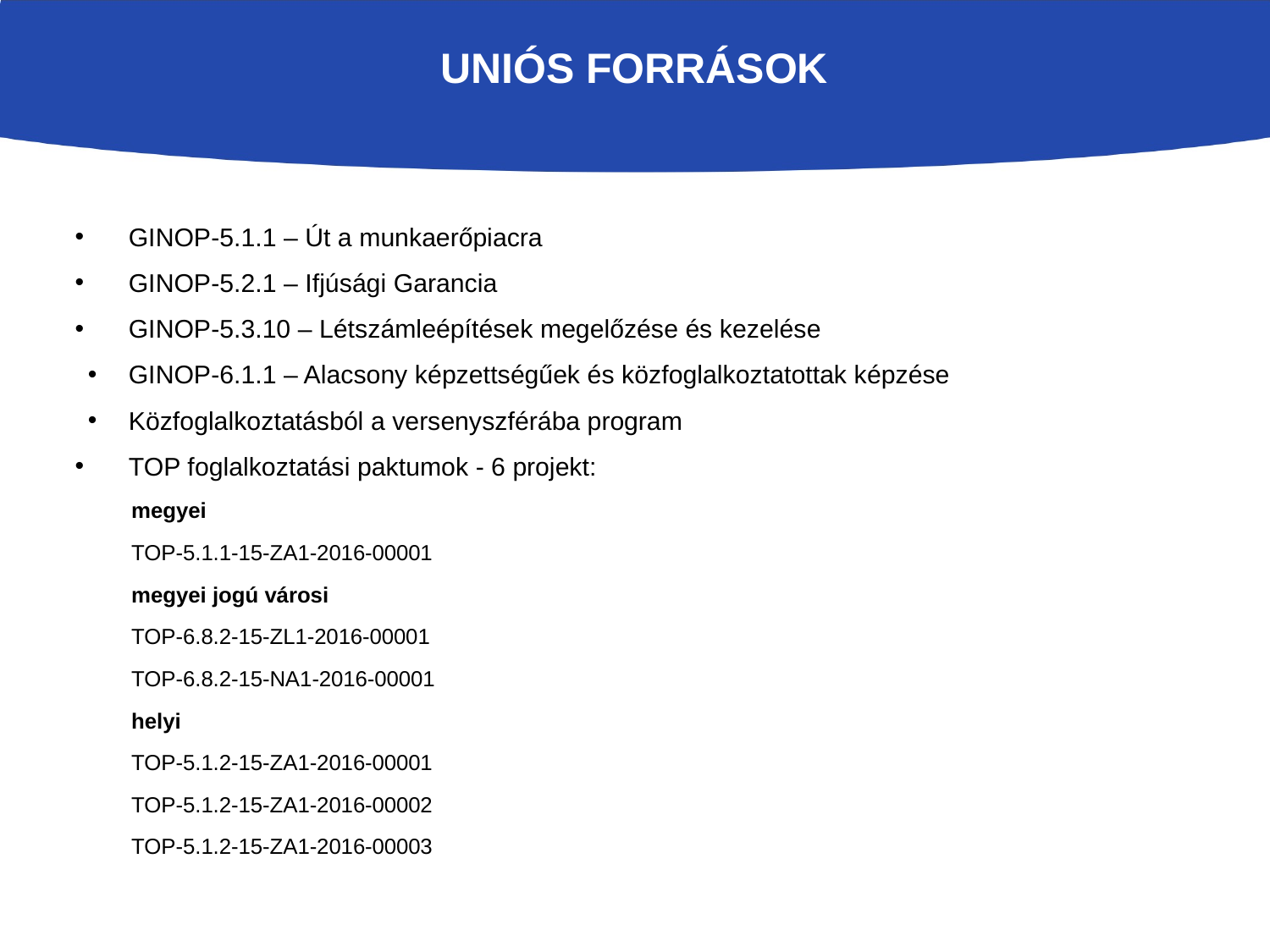

# Uniós források

GINOP-5.1.1 – Út a munkaerőpiacra
GINOP-5.2.1 – Ifjúsági Garancia
GINOP-5.3.10 – Létszámleépítések megelőzése és kezelése
GINOP-6.1.1 – Alacsony képzettségűek és közfoglalkoztatottak képzése
Közfoglalkoztatásból a versenyszférába program
TOP foglalkoztatási paktumok - 6 projekt:
megyei
TOP-5.1.1-15-ZA1-2016-00001
megyei jogú városi
TOP-6.8.2-15-ZL1-2016-00001
TOP-6.8.2-15-NA1-2016-00001
helyi
TOP-5.1.2-15-ZA1-2016-00001
TOP-5.1.2-15-ZA1-2016-00002
TOP-5.1.2-15-ZA1-2016-00003